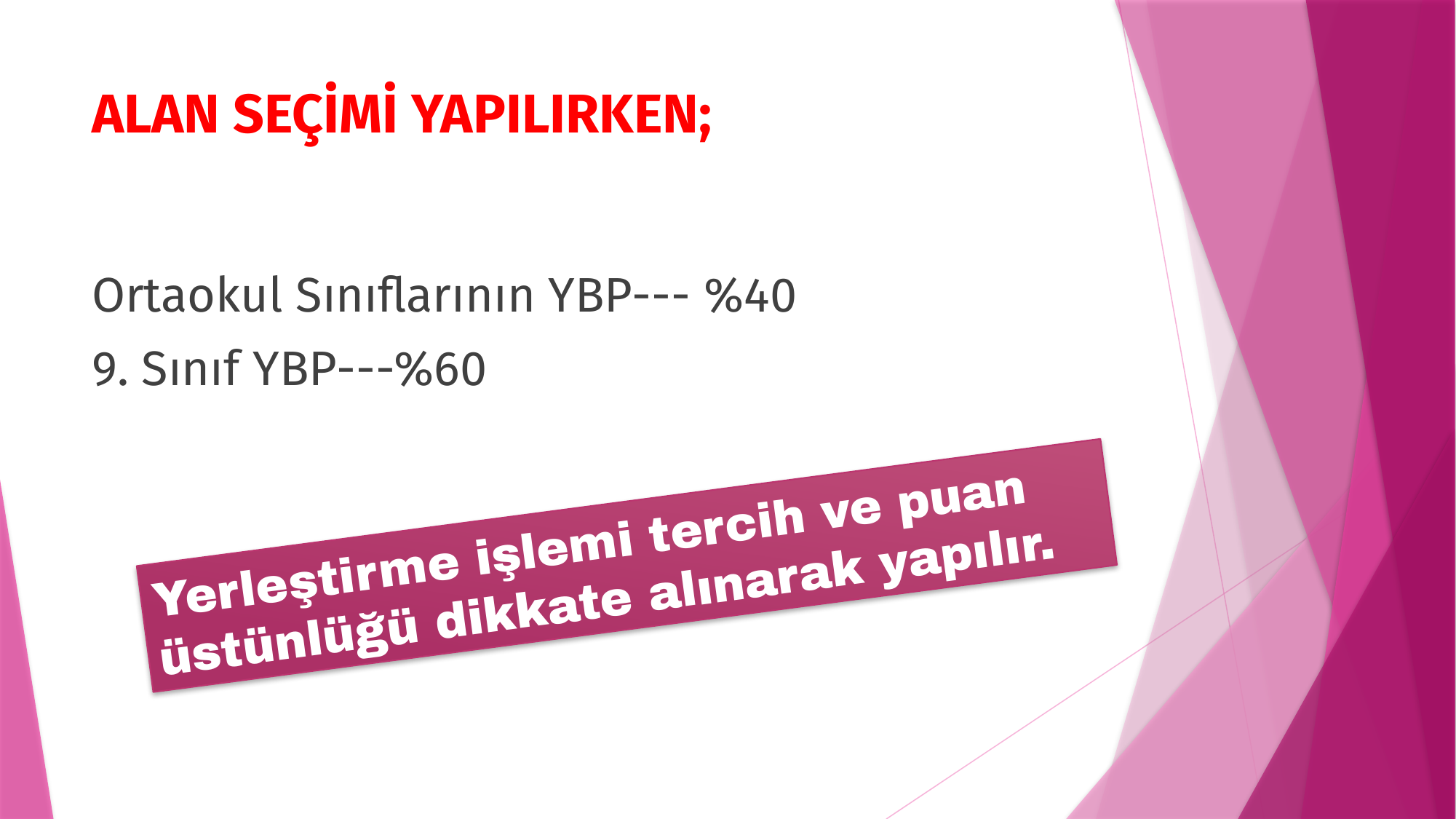

# ALAN SEÇİMİ YAPILIRKEN;
Ortaokul Sınıflarının YBP--- %40
9. Sınıf YBP---%60

Yerleştirme işlemi tercih ve puan üstünlüğü dikkate alınarak yapılır.